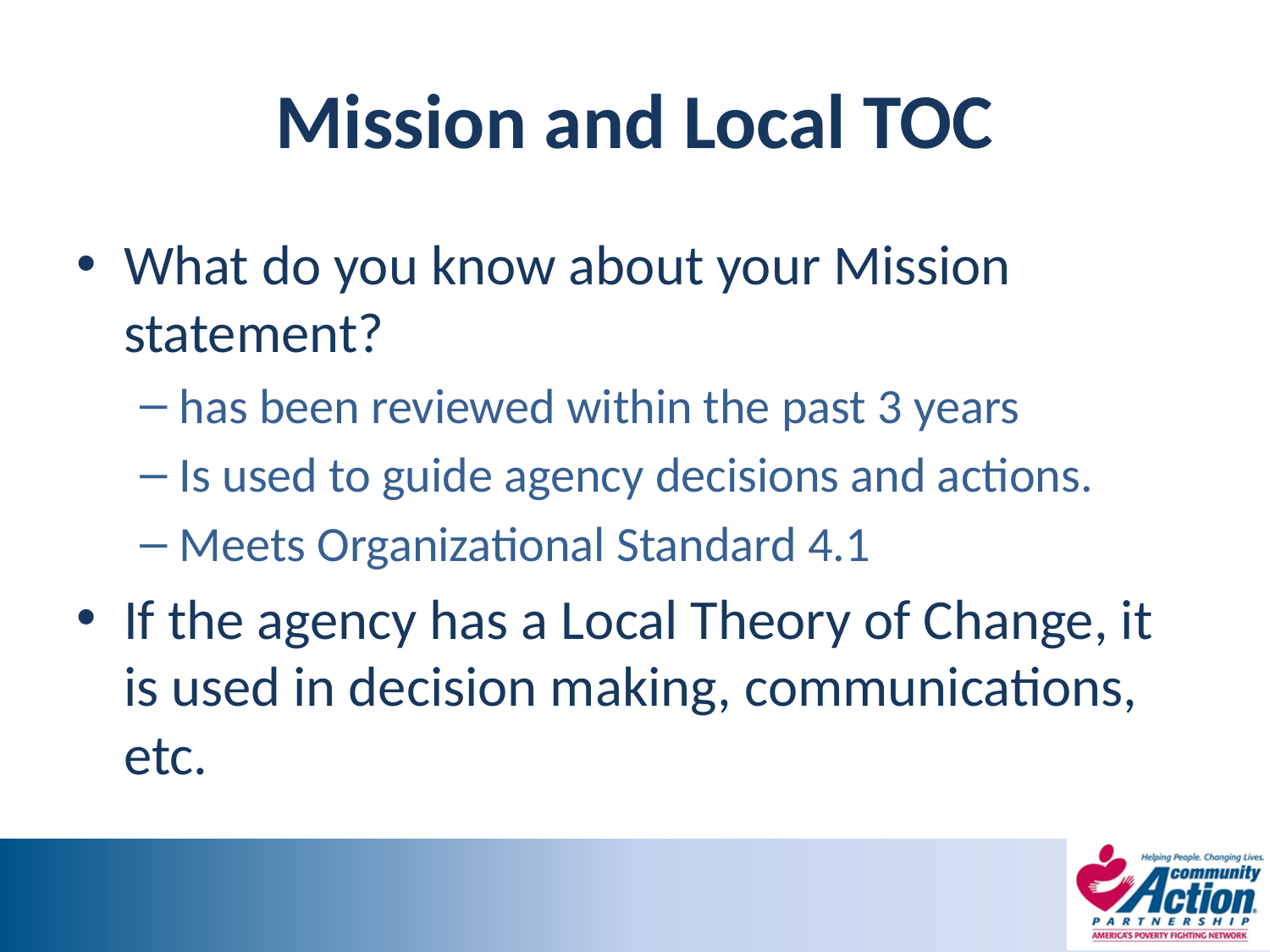

# Mission and Local TOC
What do you know about your Mission statement?
has been reviewed within the past 3 years
Is used to guide agency decisions and actions.
Meets Organizational Standard 4.1
If the agency has a Local Theory of Change, it is used in decision making, communications, etc.